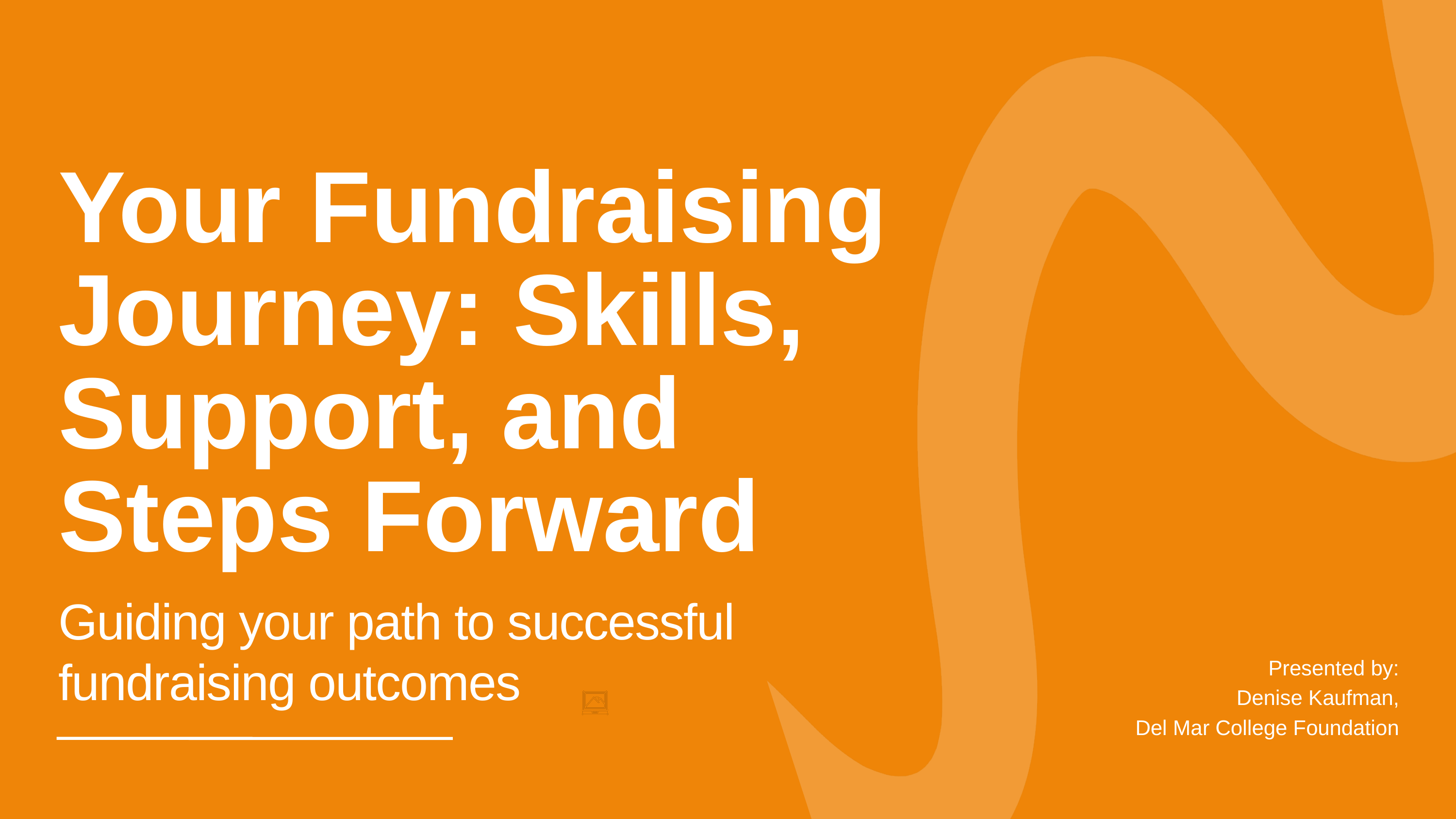

Your Fundraising Journey: Skills, Support, and Steps Forward
Guiding your path to successful fundraising outcomes
Presented by:
Denise Kaufman,
Del Mar College Foundation